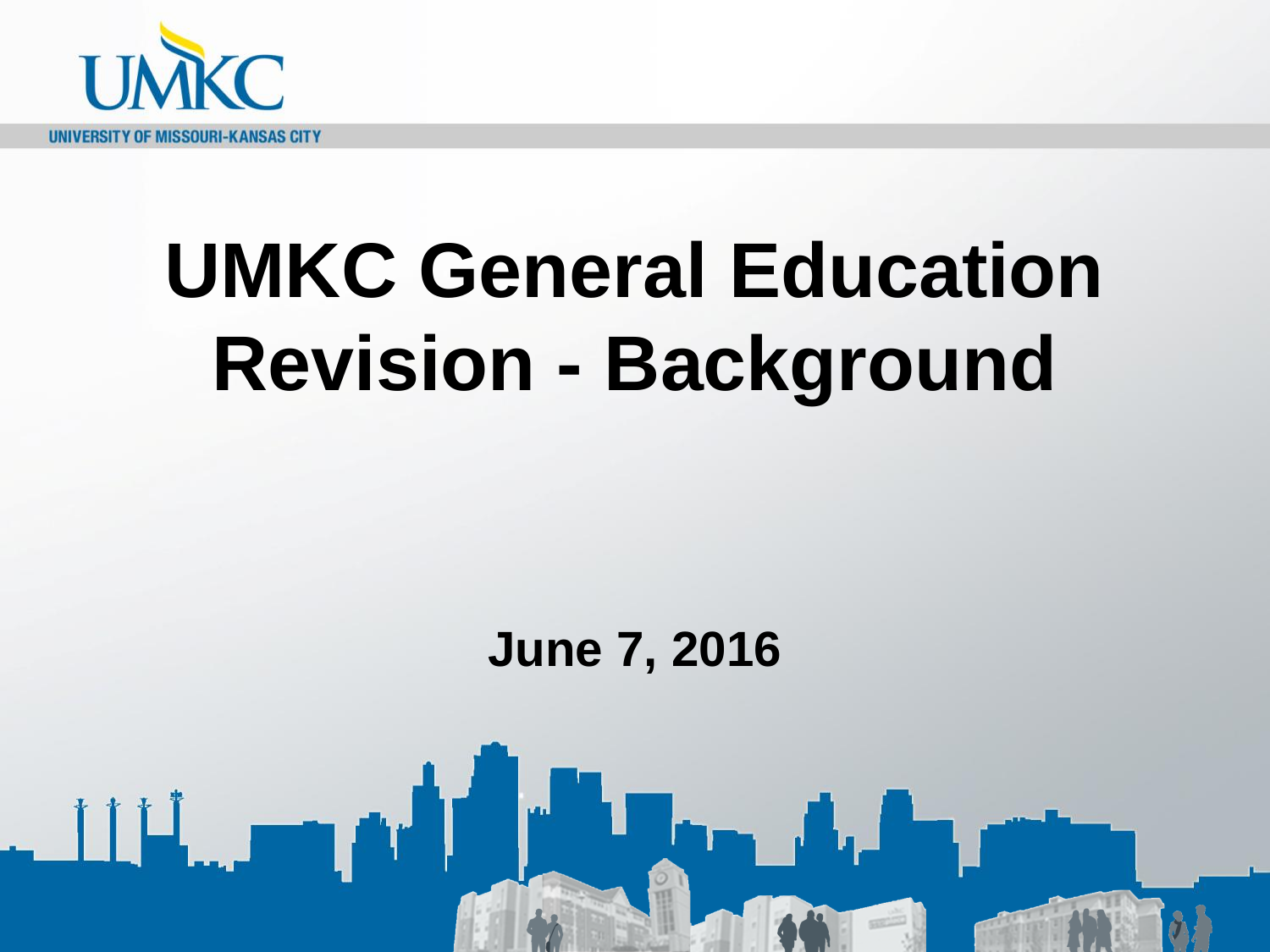

# UMKC General Education Revision - Background June 7, 2016